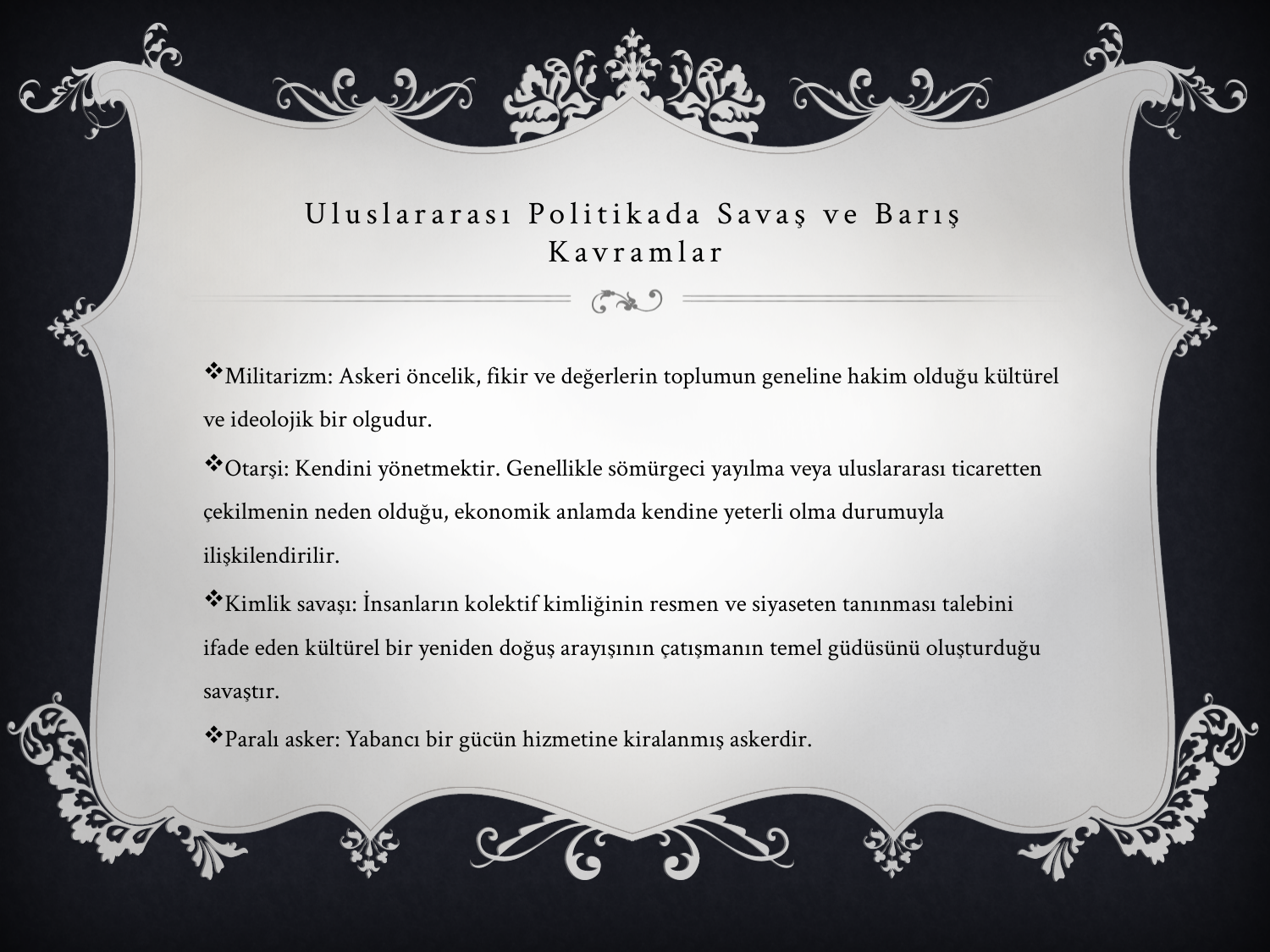

# Uluslararası Politikada Savaş ve Barış Kavramlar
Militarizm: Askeri öncelik, fikir ve değerlerin toplumun geneline hakim olduğu kültürel ve ideolojik bir olgudur.
Otarşi: Kendini yönetmektir. Genellikle sömürgeci yayılma veya uluslararası ticaretten çekilmenin neden olduğu, ekonomik anlamda kendine yeterli olma durumuyla ilişkilendirilir.
Kimlik savaşı: İnsanların kolektif kimliğinin resmen ve siyaseten tanınması talebini ifade eden kültürel bir yeniden doğuş arayışının çatışmanın temel güdüsünü oluşturduğu savaştır.
Paralı asker: Yabancı bir gücün hizmetine kiralanmış askerdir.